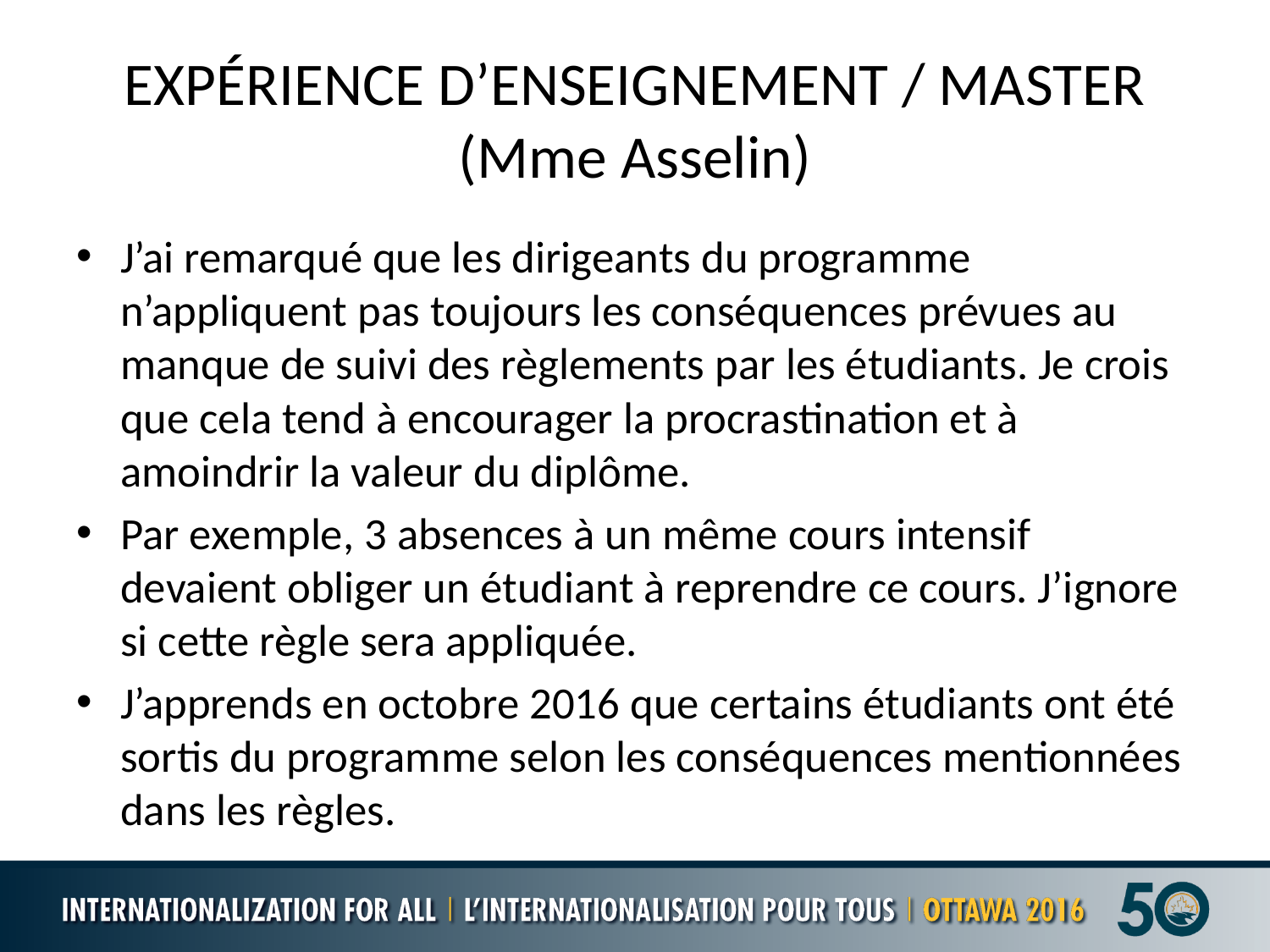

# EXPÉRIENCE D’ENSEIGNEMENT / MASTER (Mme Asselin)
J’ai remarqué que les dirigeants du programme n’appliquent pas toujours les conséquences prévues au manque de suivi des règlements par les étudiants. Je crois que cela tend à encourager la procrastination et à amoindrir la valeur du diplôme.
Par exemple, 3 absences à un même cours intensif devaient obliger un étudiant à reprendre ce cours. J’ignore si cette règle sera appliquée.
J’apprends en octobre 2016 que certains étudiants ont été sortis du programme selon les conséquences mentionnées dans les règles.